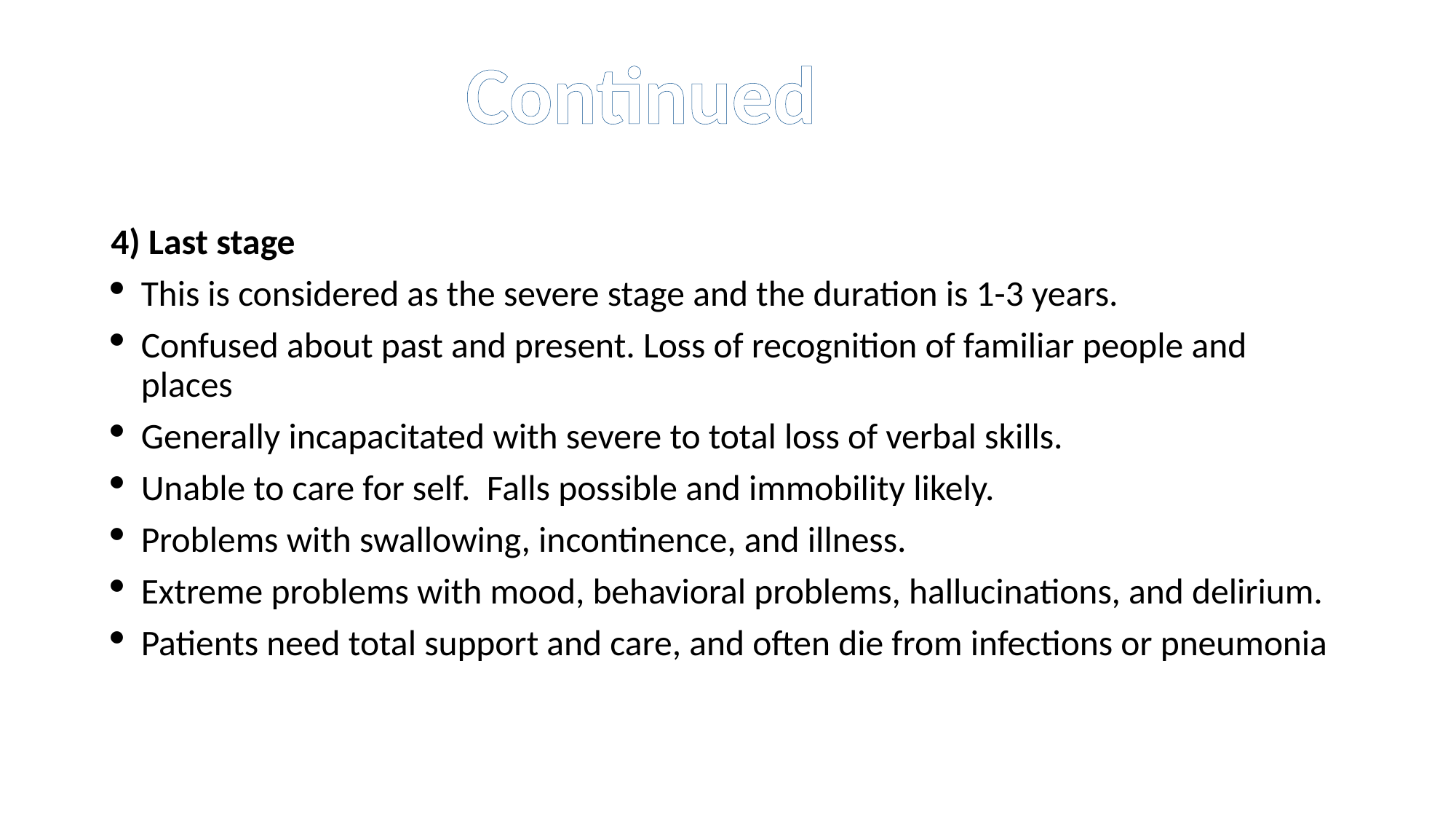

Continued
4) Last stage
This is considered as the severe stage and the duration is 1-3 years.
Confused about past and present. Loss of recognition of familiar people and places
Generally incapacitated with severe to total loss of verbal skills.
Unable to care for self.  Falls possible and immobility likely.
Problems with swallowing, incontinence, and illness.
Extreme problems with mood, behavioral problems, hallucinations, and delirium.
Patients need total support and care, and often die from infections or pneumonia